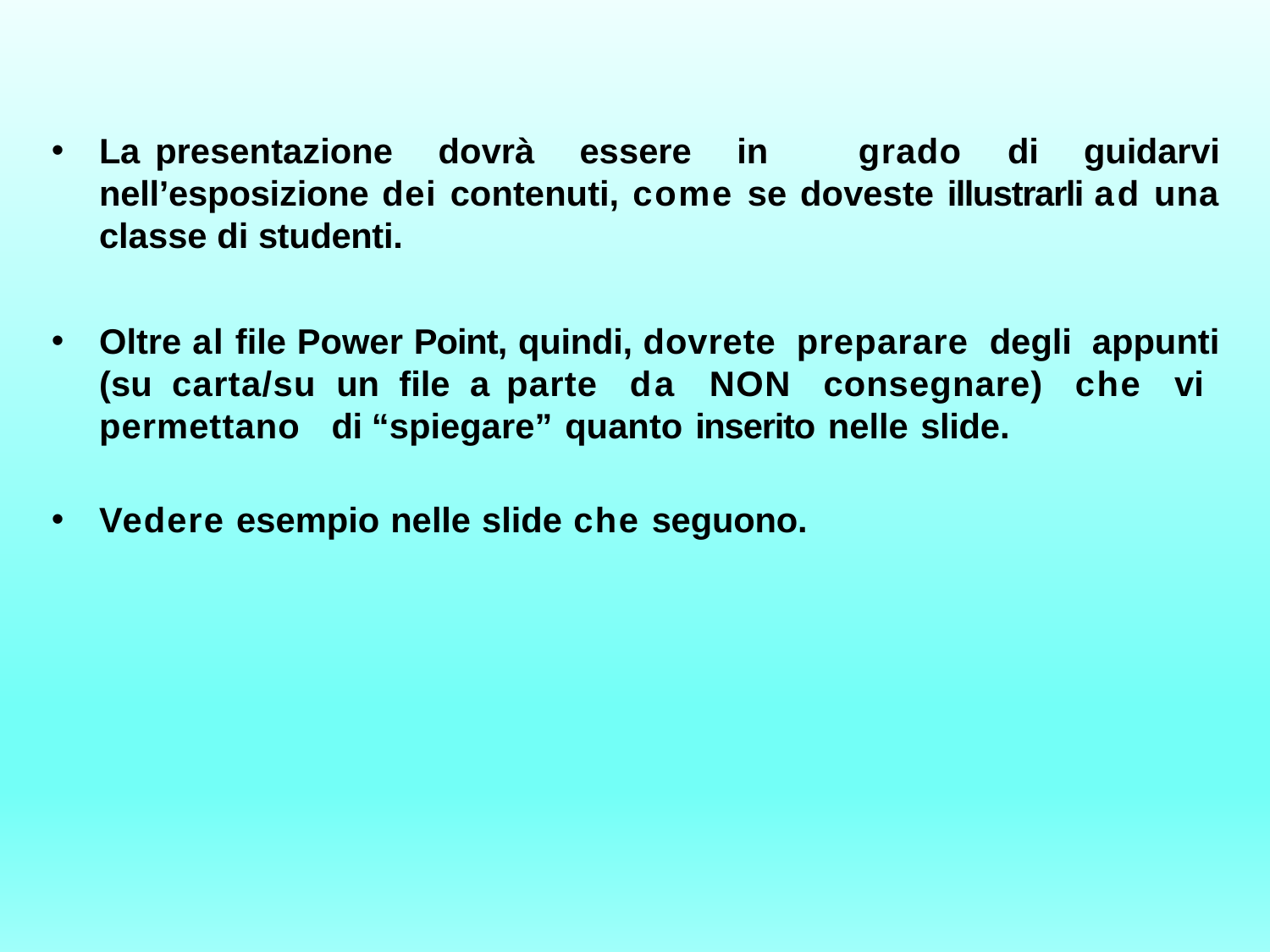

La presentazione  dovrà  essere  in    grado  di  guidarvi nell’esposizione dei contenuti, come se doveste illustrarli ad una classe di studenti.

Oltre al file Power Point, quindi, dovrete preparare degli appunti (su carta/su un file a parte  da  NON  consegnare)  che  vi  permettano  di “spiegare” quanto inserito nelle slide.
Vedere esempio nelle slide che seguono.